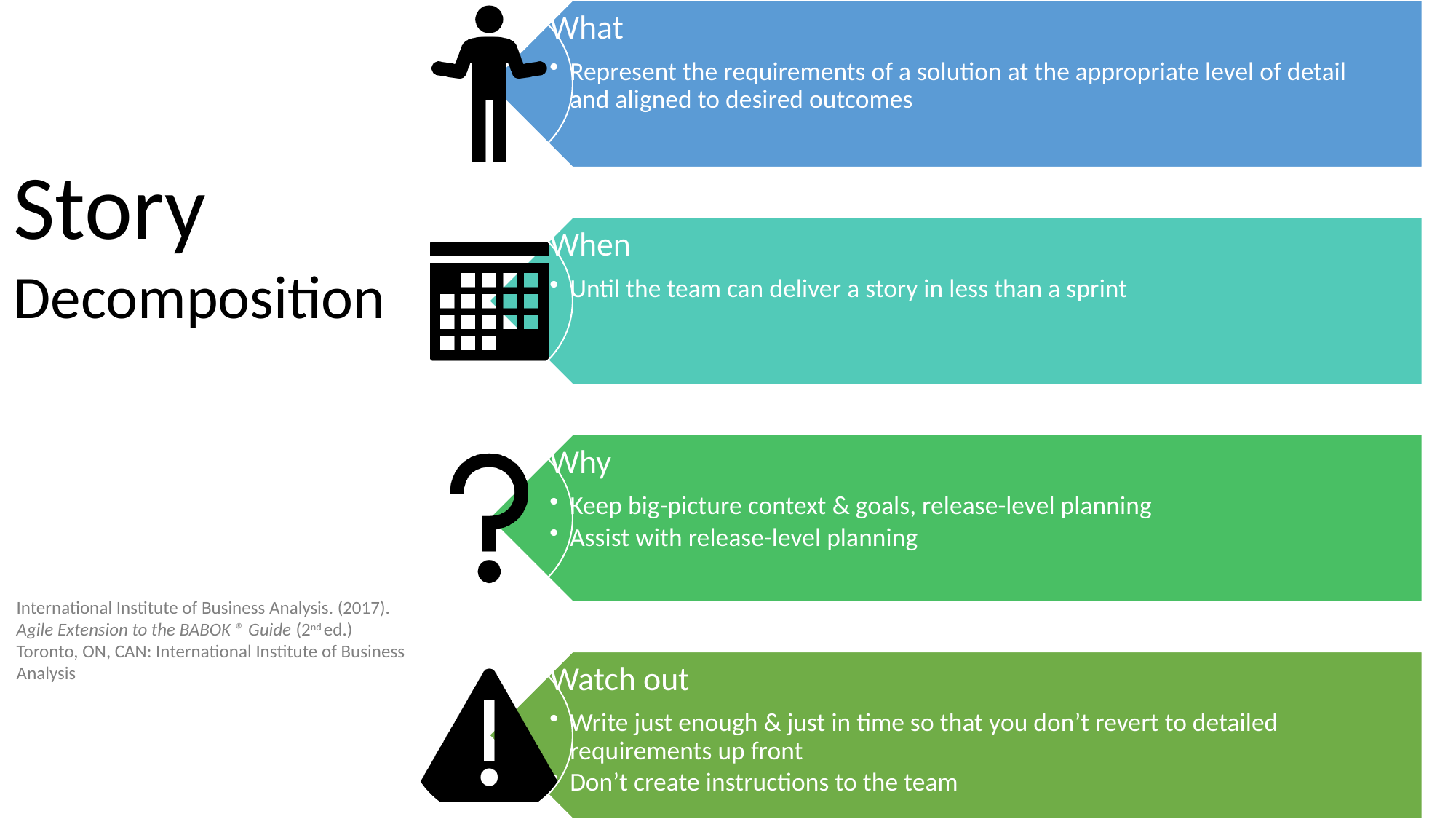

What
Represent the requirements of a solution at the appropriate level of detail and aligned to desired outcomes
When
Until the team can deliver a story in less than a sprint
Why
Keep big-picture context & goals, release-level planning
Assist with release-level planning
Watch out
Write just enough & just in time so that you don’t revert to detailed requirements up front
Don’t create instructions to the team
Story Decomposition
International Institute of Business Analysis. (2017). Agile Extension to the BABOK ® Guide (2nd ed.) Toronto, ON, CAN: International Institute of Business Analysis